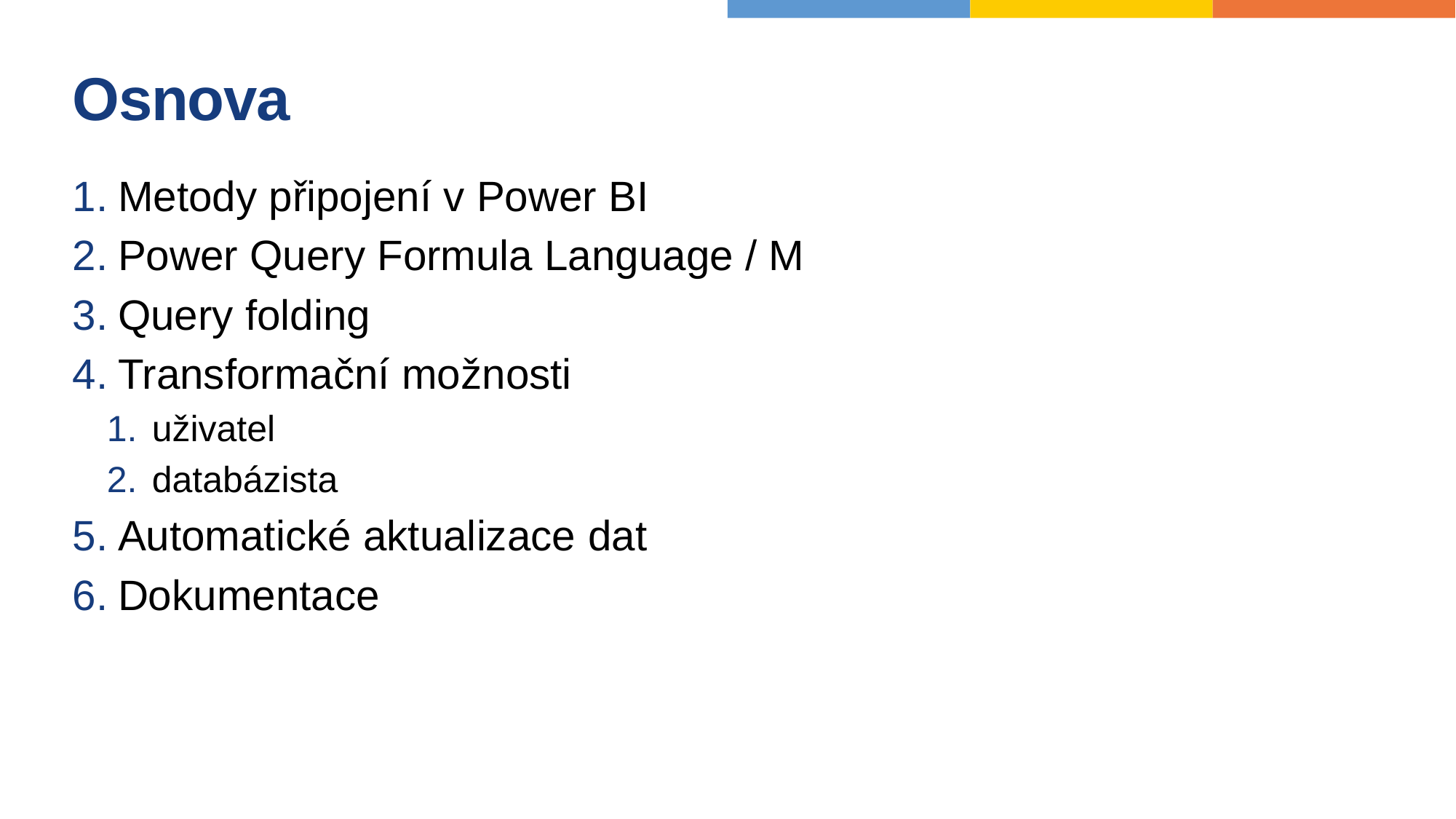

# Osnova
Metody připojení v Power BI
Power Query Formula Language / M
Query folding
Transformační možnosti
uživatel
databázista
Automatické aktualizace dat
Dokumentace